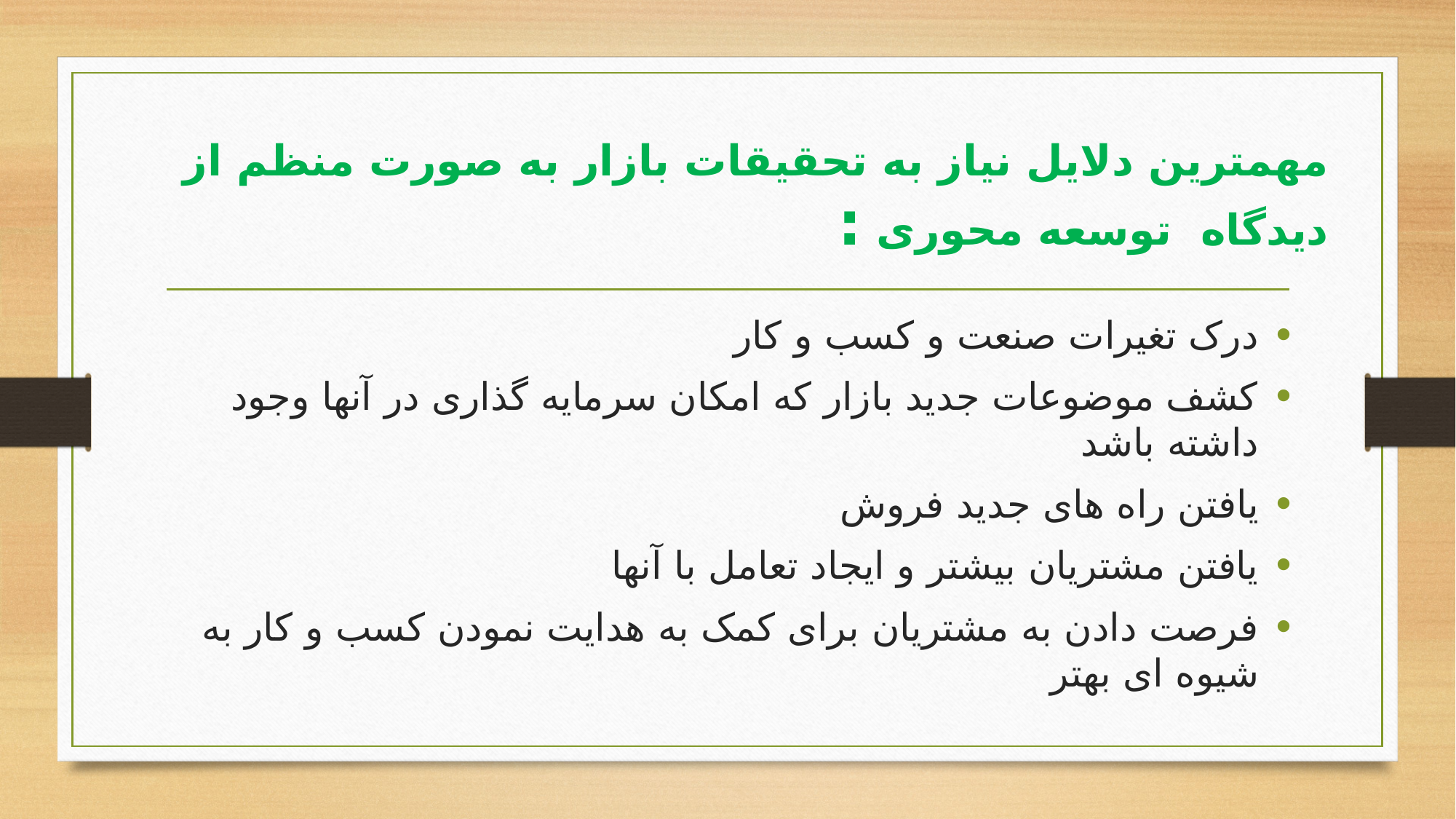

# مهمترین دلایل نیاز به تحقیقات بازار به صورت منظم از دیدگاه  توسعه محوری :
درک تغیرات صنعت و کسب و کار
کشف موضوعات جدید بازار که امکان سرمایه گذاری در آنها وجود داشته باشد
یافتن راه های جدید فروش
یافتن مشتریان بیشتر و ایجاد تعامل با آنها
فرصت دادن به مشتریان برای کمک به هدایت نمودن کسب و کار به شیوه ای بهتر